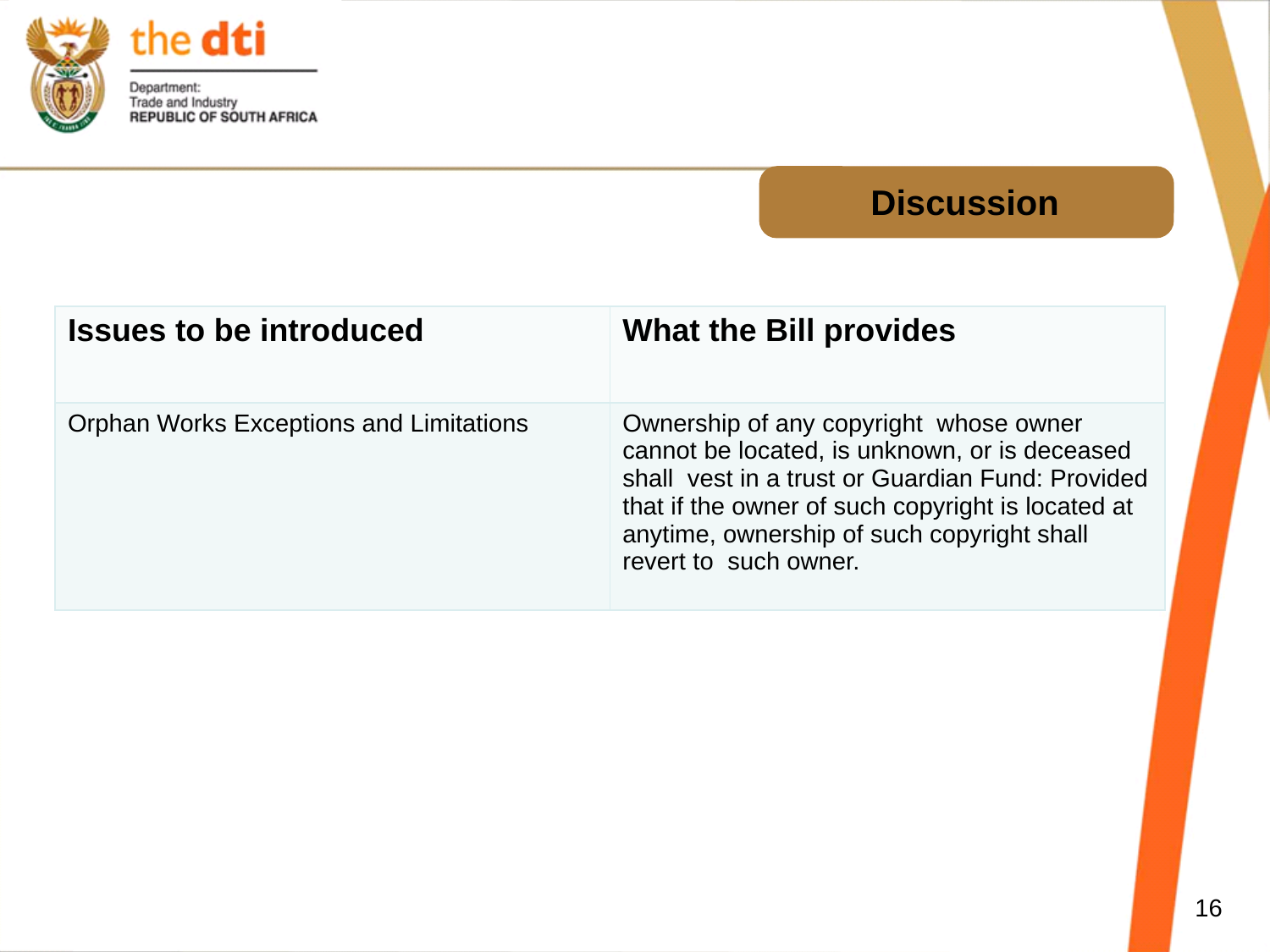

# Discussion
| Issues to be introduced | What the Bill provides |
| --- | --- |
| Orphan Works Exceptions and Limitations | Ownership of any copyright whose owner cannot be located, is unknown, or is deceased shall vest in a trust or Guardian Fund: Provided that if the owner of such copyright is located at anytime, ownership of such copyright shall revert to such owner. |
16